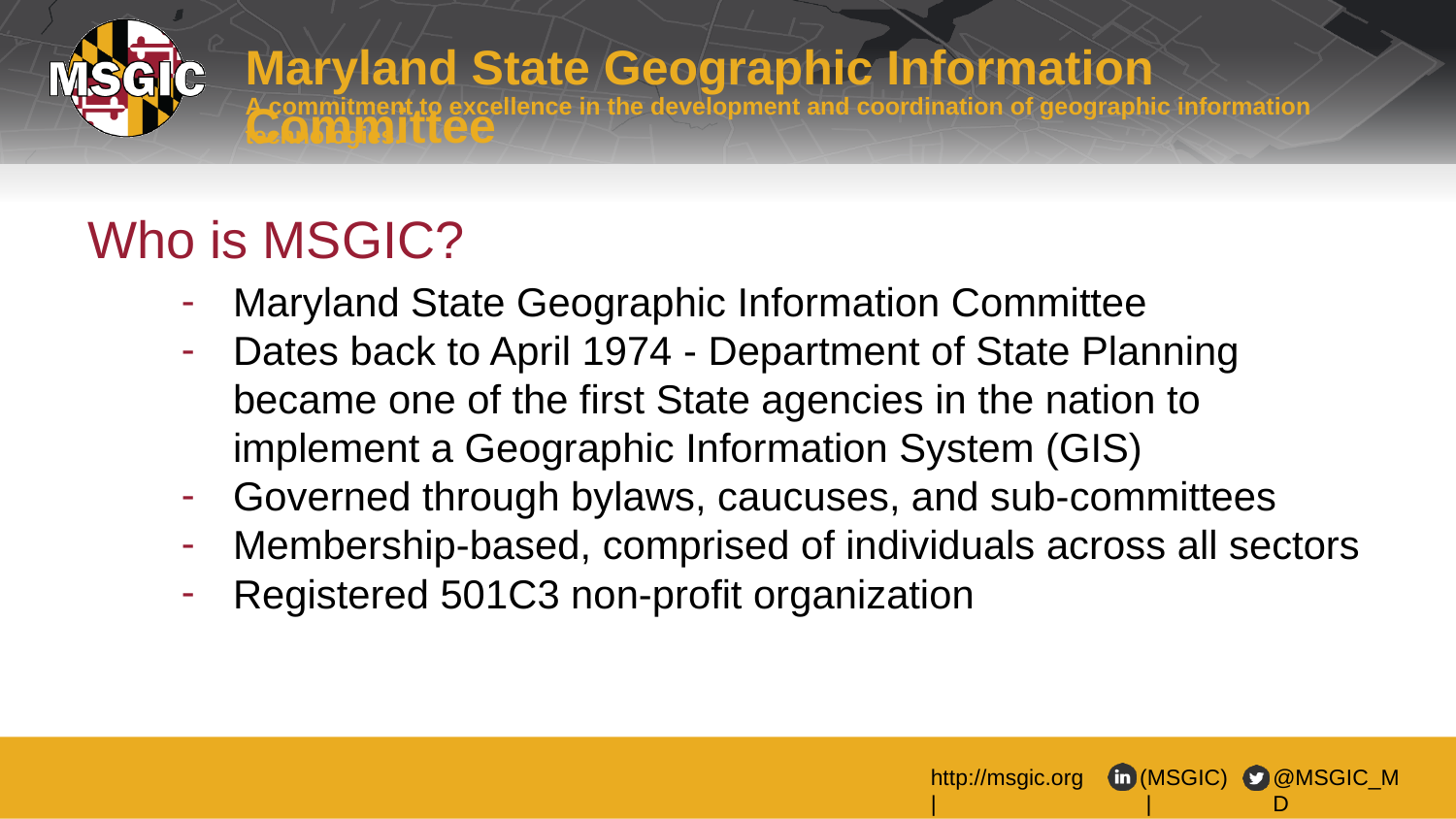

Who is MSGIC?
Maryland State Geographic Information Committee
Dates back to April 1974 - Department of State Planning became one of the first State agencies in the nation to implement a Geographic Information System (GIS)
Governed through bylaws, caucuses, and sub-committees
Membership-based, comprised of individuals across all sectors
Registered 501C3 non-profit organization